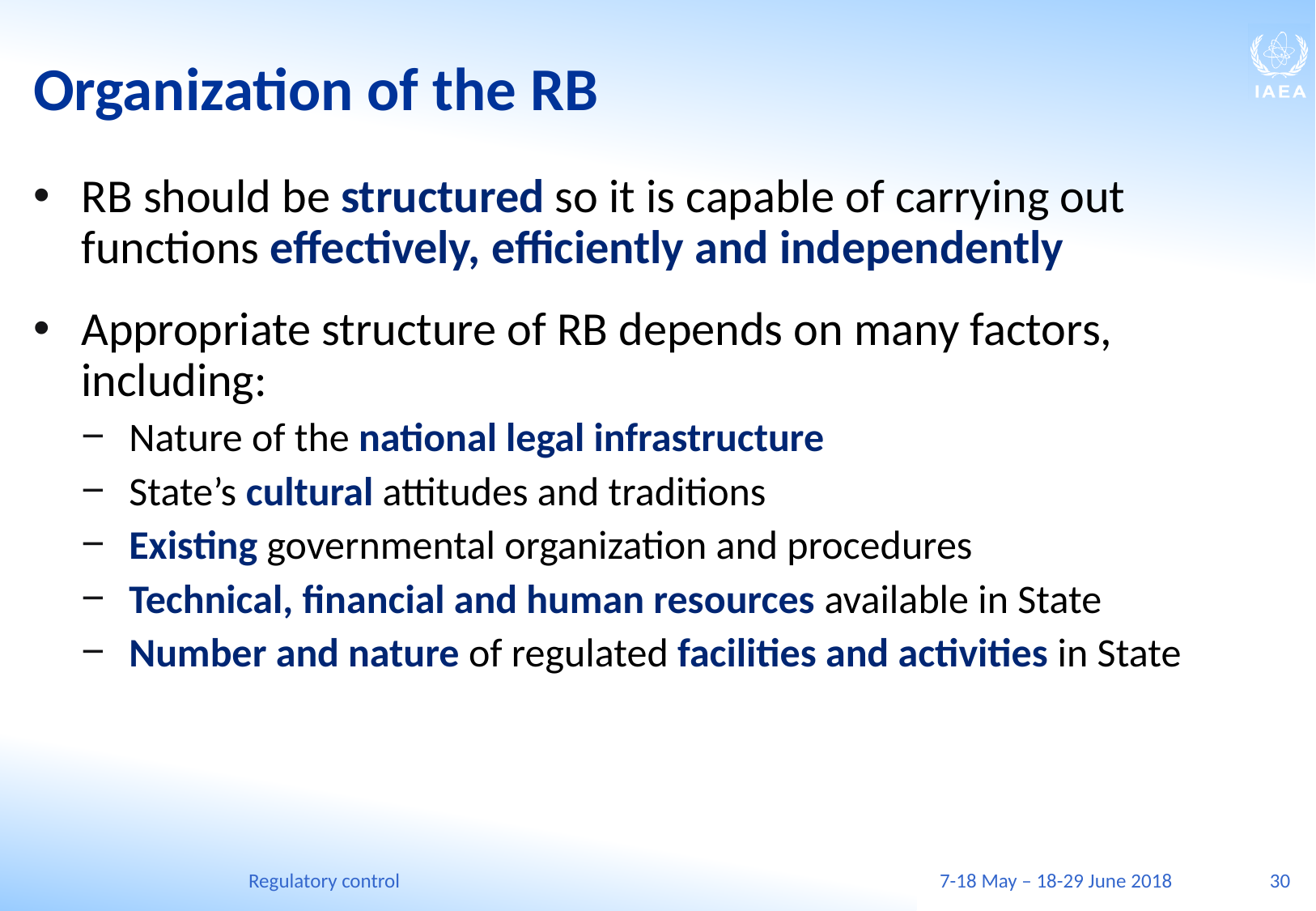

# Organization of the RB
RB should be structured so it is capable of carrying out functions effectively, efficiently and independently
Appropriate structure of RB depends on many factors, including:
Nature of the national legal infrastructure
State’s cultural attitudes and traditions
Existing governmental organization and procedures
Technical, financial and human resources available in State
Number and nature of regulated facilities and activities in State
Regulatory control
7-18 May – 18-29 June 2018
30